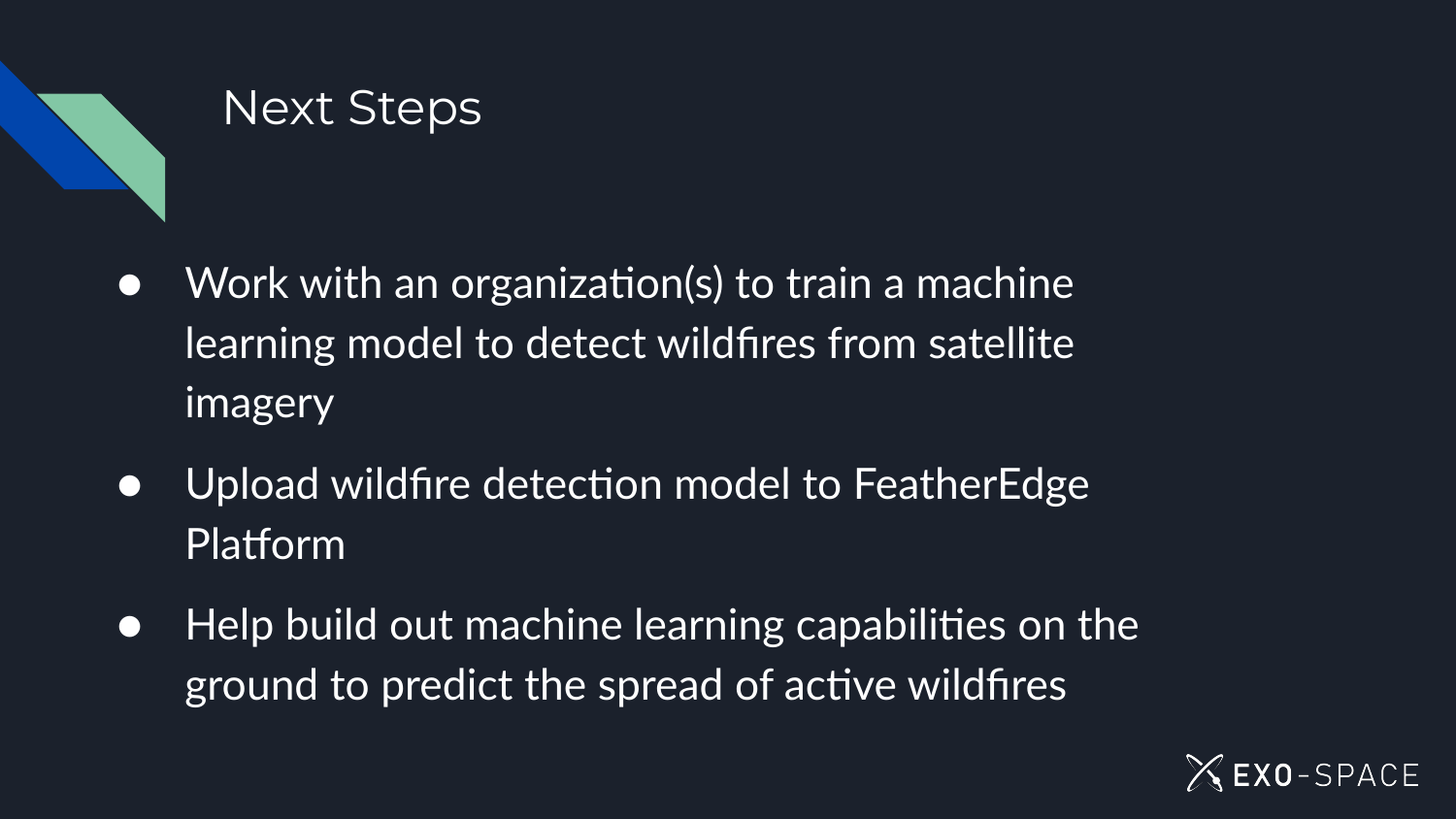

# Next Steps

Work with an organization(s) to train a machine learning model to detect wildfires from satellite imagery
Upload wildfire detection model to FeatherEdge Platform
Help build out machine learning capabilities on the ground to predict the spread of active wildfires